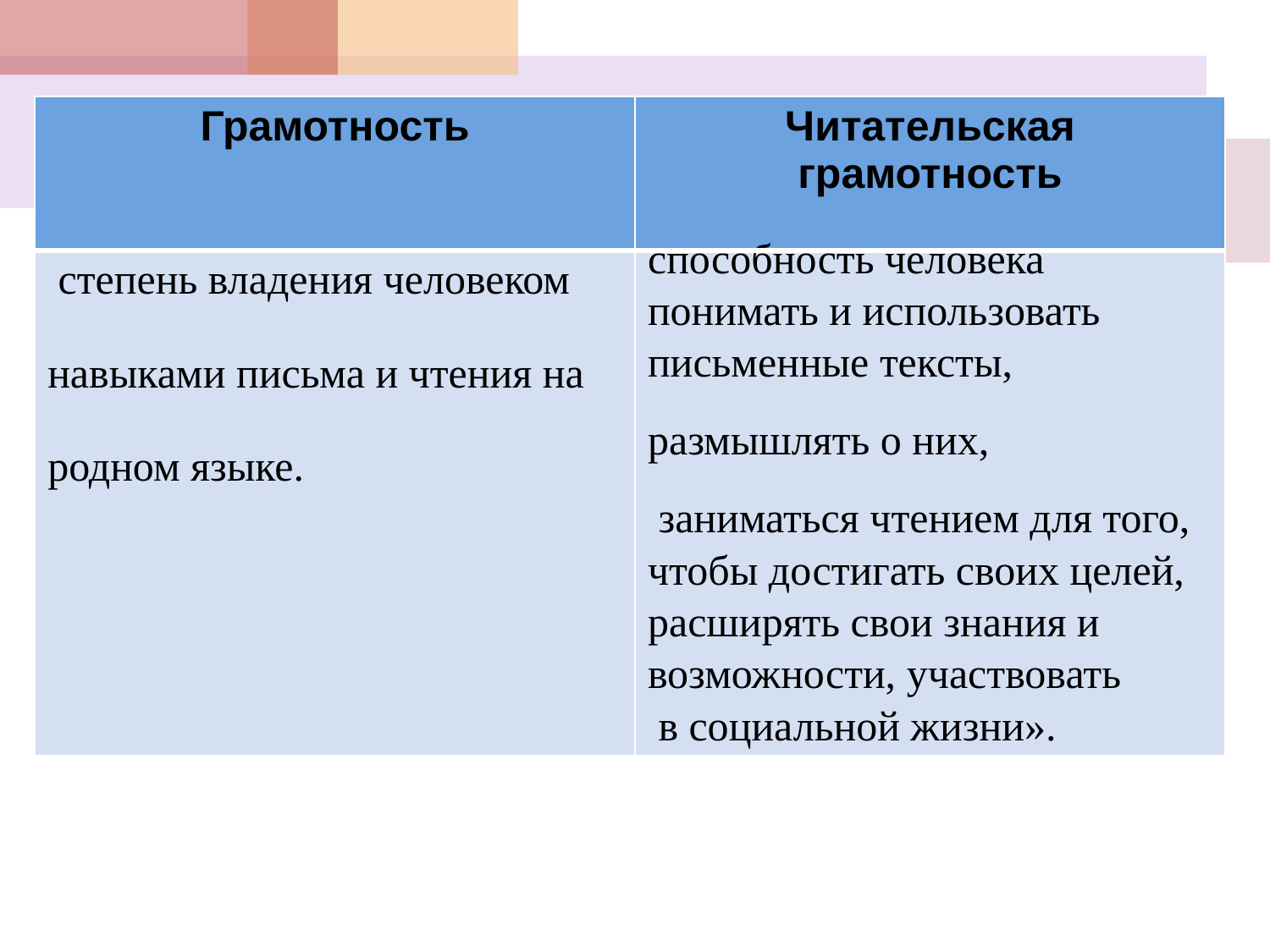

#
| Грамотность | Читательская грамотность |
| --- | --- |
| степень владения человеком навыками письма и чтения на родном языке. | способность человека понимать и использовать письменные тексты, размышлять о них, заниматься чтением для того, чтобы достигать своих целей, расширять свои знания и возможности, участвовать в социальной жизни». |